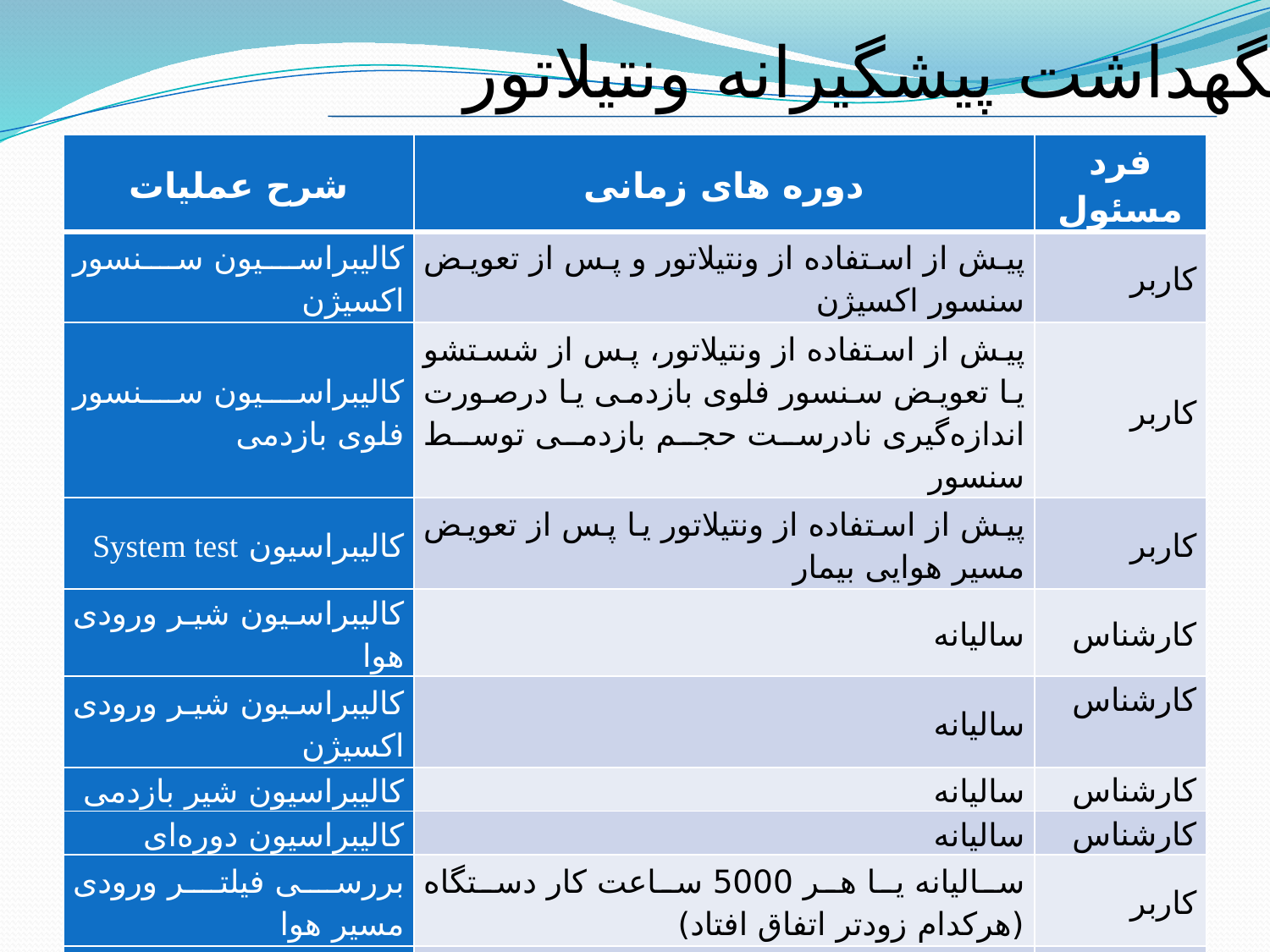

نگهداشت پیشگیرانه ونتیلاتور
| شرح عملیات | دوره های زمانی | فرد مسئول |
| --- | --- | --- |
| کالیبراسیون سنسور اکسیژن | پيش از استفاده از ونتيلاتور و پس از تعویض سنسور اکسیژن | کاربر |
| کالیبراسیون سنسور فلوی بازدمی | پیش از استفاده از ونتیلاتور، پس از شستشو یا تعویض سنسور فلوی بازدمی یا درصورت اندازه‌گیری نادرست حجم بازدمی توسط سنسور | کاربر |
| کالیبراسیون System test | پیش از استفاده از ونتيلاتور یا پس از تعویض مسیر هوایی بیمار | کاربر |
| کالیبراسیون شیر ورودی هوا | سالیانه | کارشناس |
| کالیبراسیون شیر ورودی اکسیژن | سالیانه | کارشناس |
| کالیبراسیون شیر بازدمی | سالیانه | کارشناس |
| کالیبراسیون دوره‌ای | سالیانه | کارشناس |
| بررسی فیلتر ورودی مسیر هوا | سالیانه یا هر 5000 ساعت کار دستگاه (هرکدام زودتر اتفاق افتاد) | کاربر |
| بررسی Drain آب و رطوبت (محفظه شیشه‌ای فیلتر هوا) | هر 100 ساعت کار دستگاه (4 روز) | کاربر |